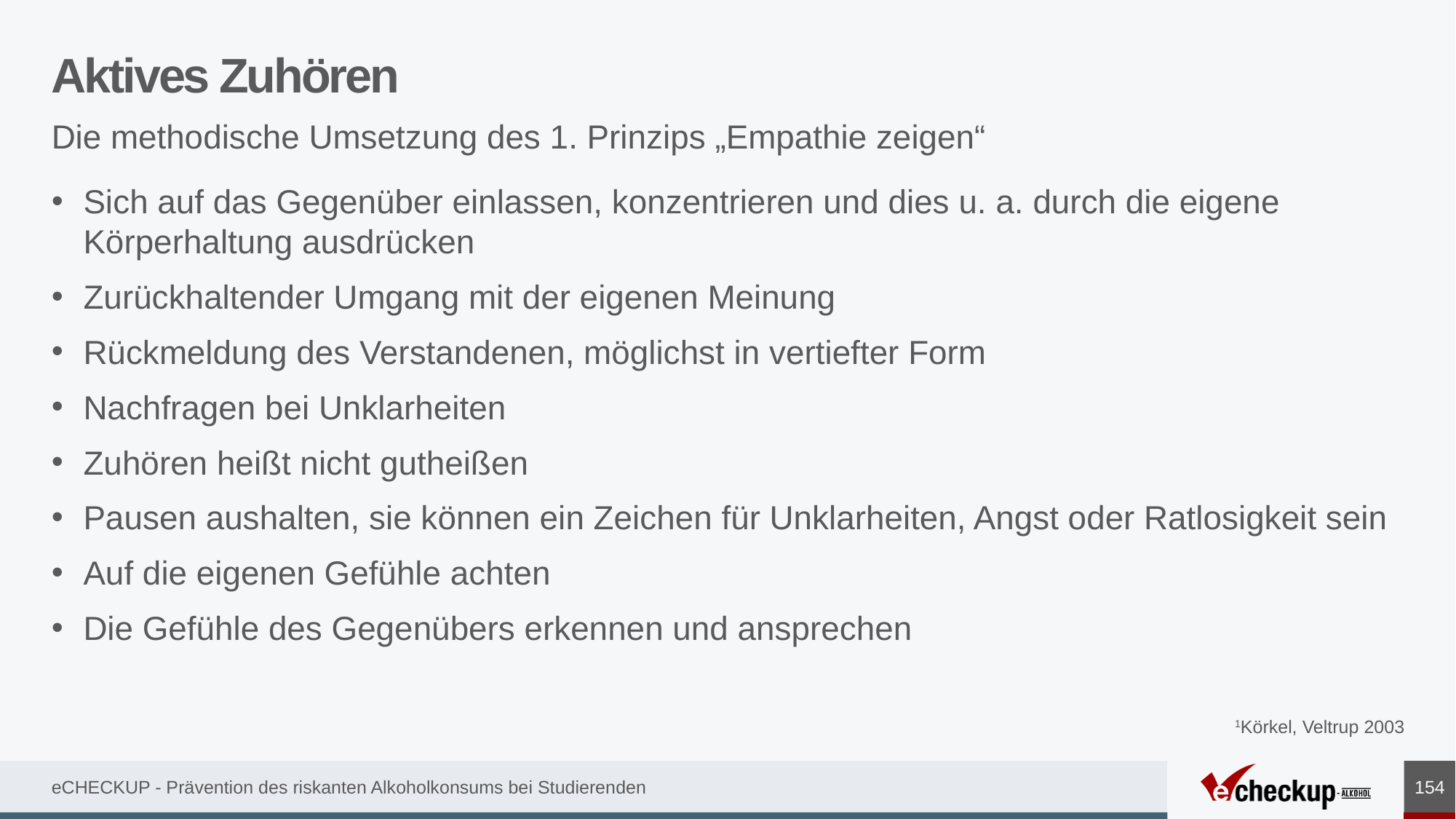

# Aktives Zuhören
Die methodische Umsetzung des 1. Prinzips „Empathie zeigen“
Sich auf das Gegenüber einlassen, konzentrieren und dies u. a. durch die eigene Körperhaltung ausdrücken
Zurückhaltender Umgang mit der eigenen Meinung
Rückmeldung des Verstandenen, möglichst in vertiefter Form
Nachfragen bei Unklarheiten
Zuhören heißt nicht gutheißen
Pausen aushalten, sie können ein Zeichen für Unklarheiten, Angst oder Ratlosigkeit sein
Auf die eigenen Gefühle achten
Die Gefühle des Gegenübers erkennen und ansprechen

1Körkel, Veltrup 2003
154
eCHECKUP - Prävention des riskanten Alkoholkonsums bei Studierenden